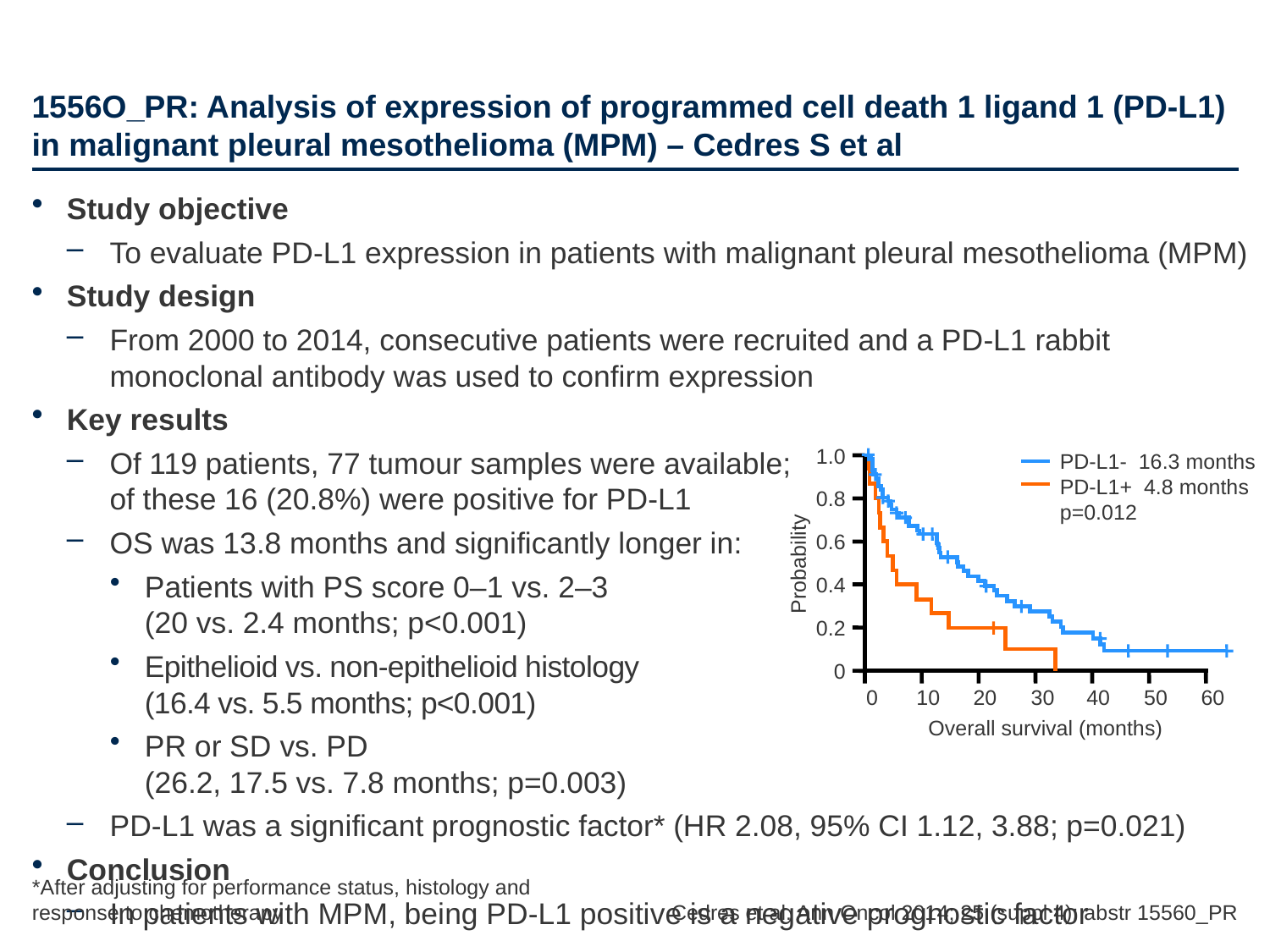

# 1556O_PR: Analysis of expression of programmed cell death 1 ligand 1 (PD-L1) in malignant pleural mesothelioma (MPM) – Cedres S et al
Study objective
To evaluate PD-L1 expression in patients with malignant pleural mesothelioma (MPM)
Study design
From 2000 to 2014, consecutive patients were recruited and a PD-L1 rabbit monoclonal antibody was used to confirm expression
Key results
Of 119 patients, 77 tumour samples were available;
of these 16 (20.8%) were positive for PD-L1
OS was 13.8 months and significantly longer in:
Patients with PS score 0–1 vs. 2–3
(20 vs. 2.4 months; p<0.001)
Epithelioid vs. non-epithelioid histology
(16.4 vs. 5.5 months; p<0.001)
PR or SD vs. PD
(26.2, 17.5 vs. 7.8 months; p=0.003)
PD-L1 was a significant prognostic factor* (HR 2.08, 95% CI 1.12, 3.88; p=0.021)
Conclusion
In patients with MPM, being PD-L1 positive is a negative prognostic factor
1.0
0.8
0.6
0.4
0.2
0
PD-L1-  16.3 months
PD-L1+  4.8 months
p=0.012

Probability

0	10	20	30	40	50	60
Overall survival (months)
*After adjusting for performance status, histology and response to chemotherapy
Cedres et al. Ann Oncol 2014; 25 (suppl 4): abstr 15560_PR